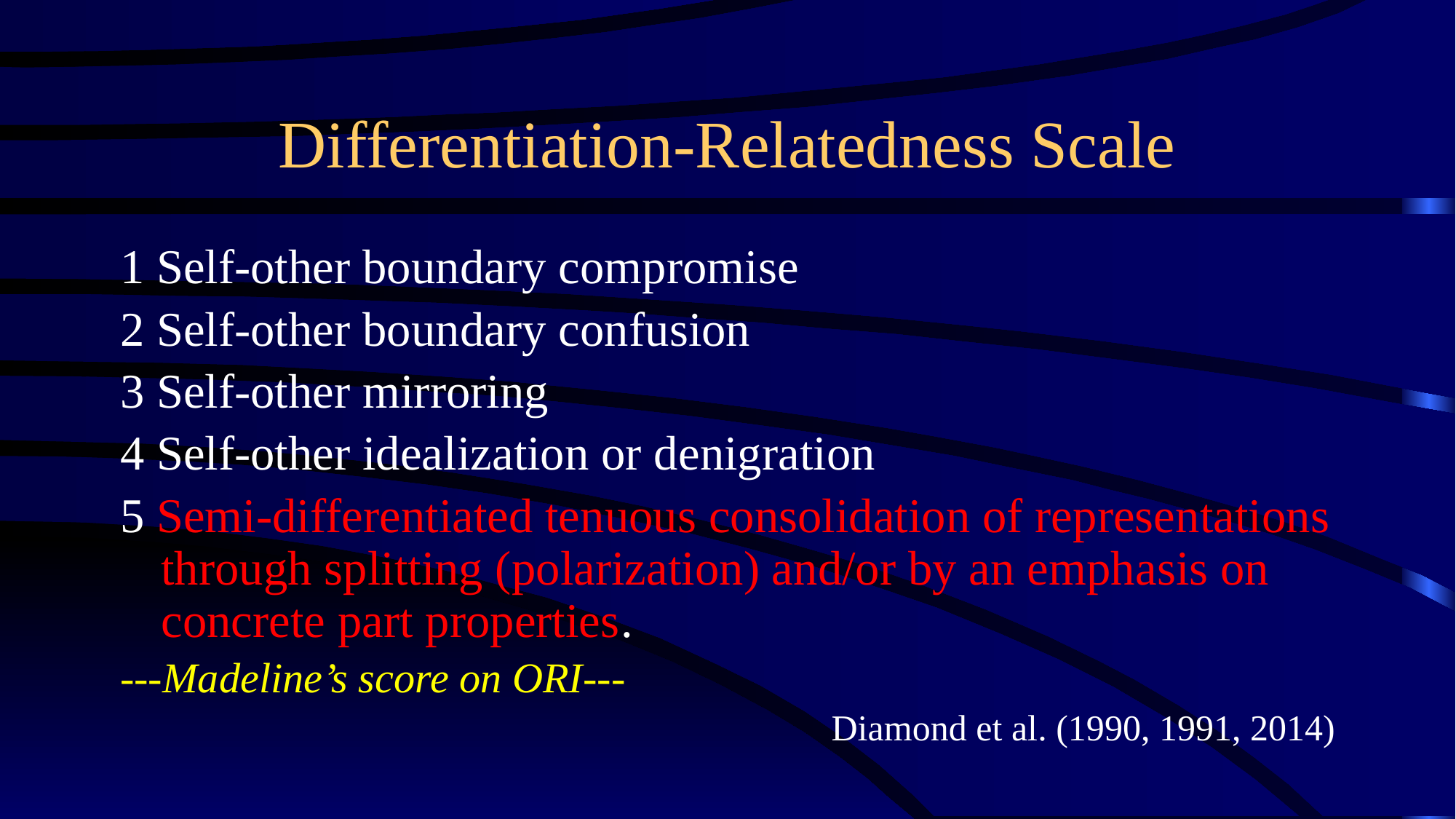

# Differentiation-Relatedness Scale
1 Self-other boundary compromise
2 Self-other boundary confusion
3 Self-other mirroring
4 Self-other idealization or denigration
5 Semi-differentiated tenuous consolidation of representations through splitting (polarization) and/or by an emphasis on concrete part properties.
---Madeline’s score on ORI---
Diamond et al. (1990, 1991, 2014)